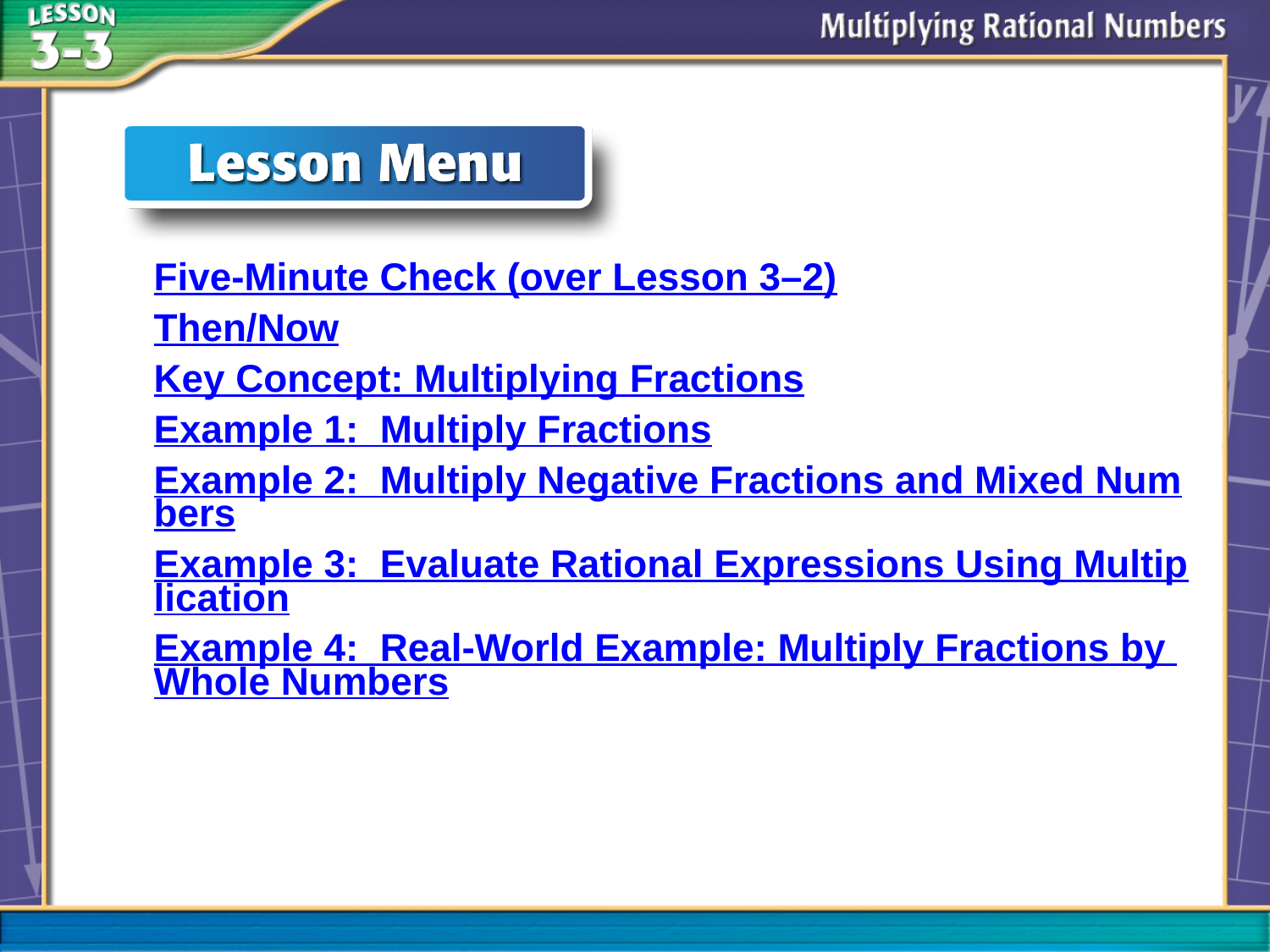

Five-Minute Check (over Lesson 3–2)
Then/Now
Key Concept: Multiplying Fractions
Example 1:  Multiply Fractions
Example 2:  Multiply Negative Fractions and Mixed Numbers
Example 3:  Evaluate Rational Expressions Using Multiplication
Example 4:  Real-World Example: Multiply Fractions by Whole Numbers
# Lesson Menu